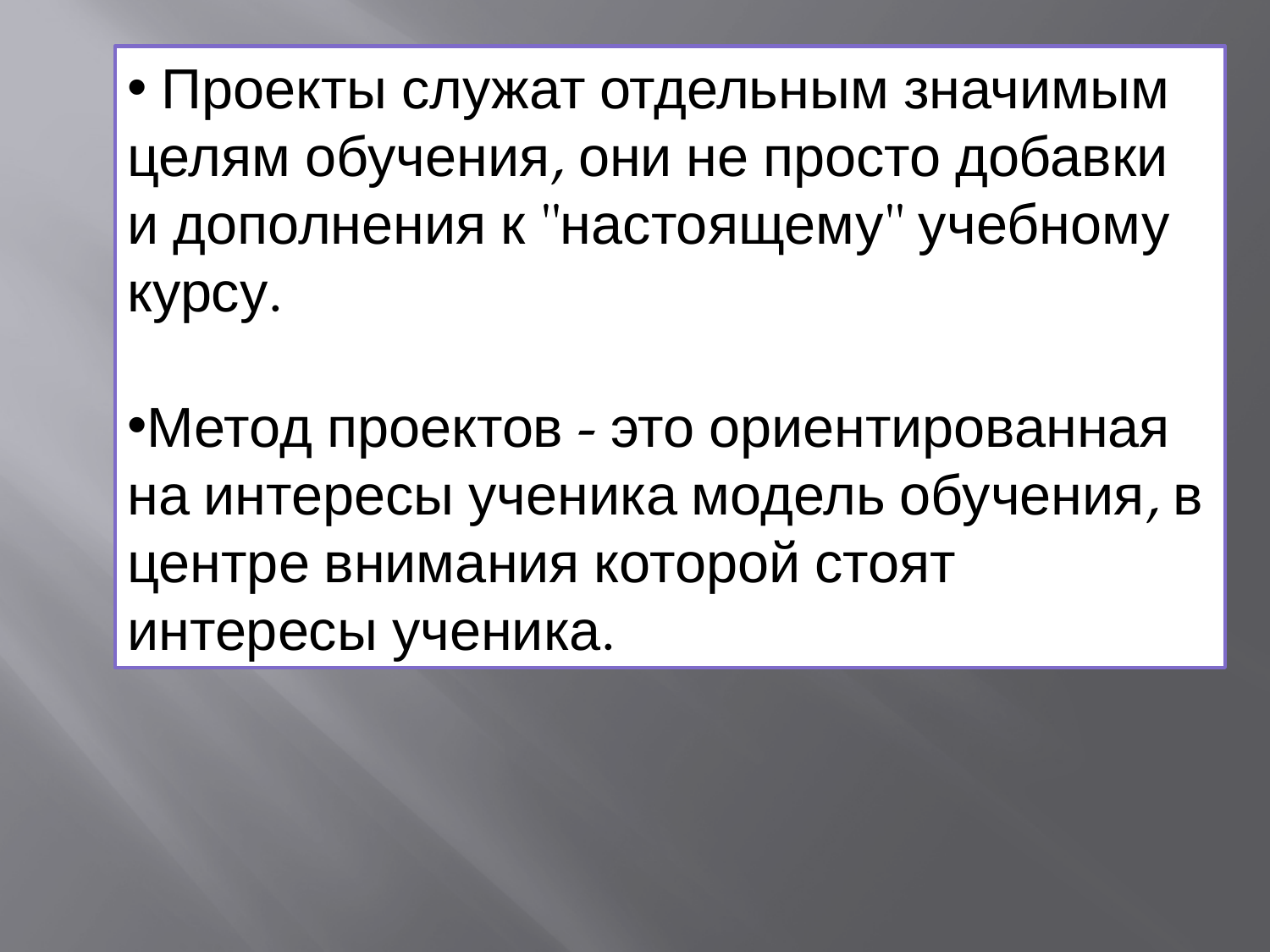

Проекты служат отдельным значимым целям обучения, они не просто добавки и дополнения к "настоящему" учебному курсу.

Метод проектов - это ориентированная на интересы ученика модель обучения, в центре внимания которой стоят интересы ученика.